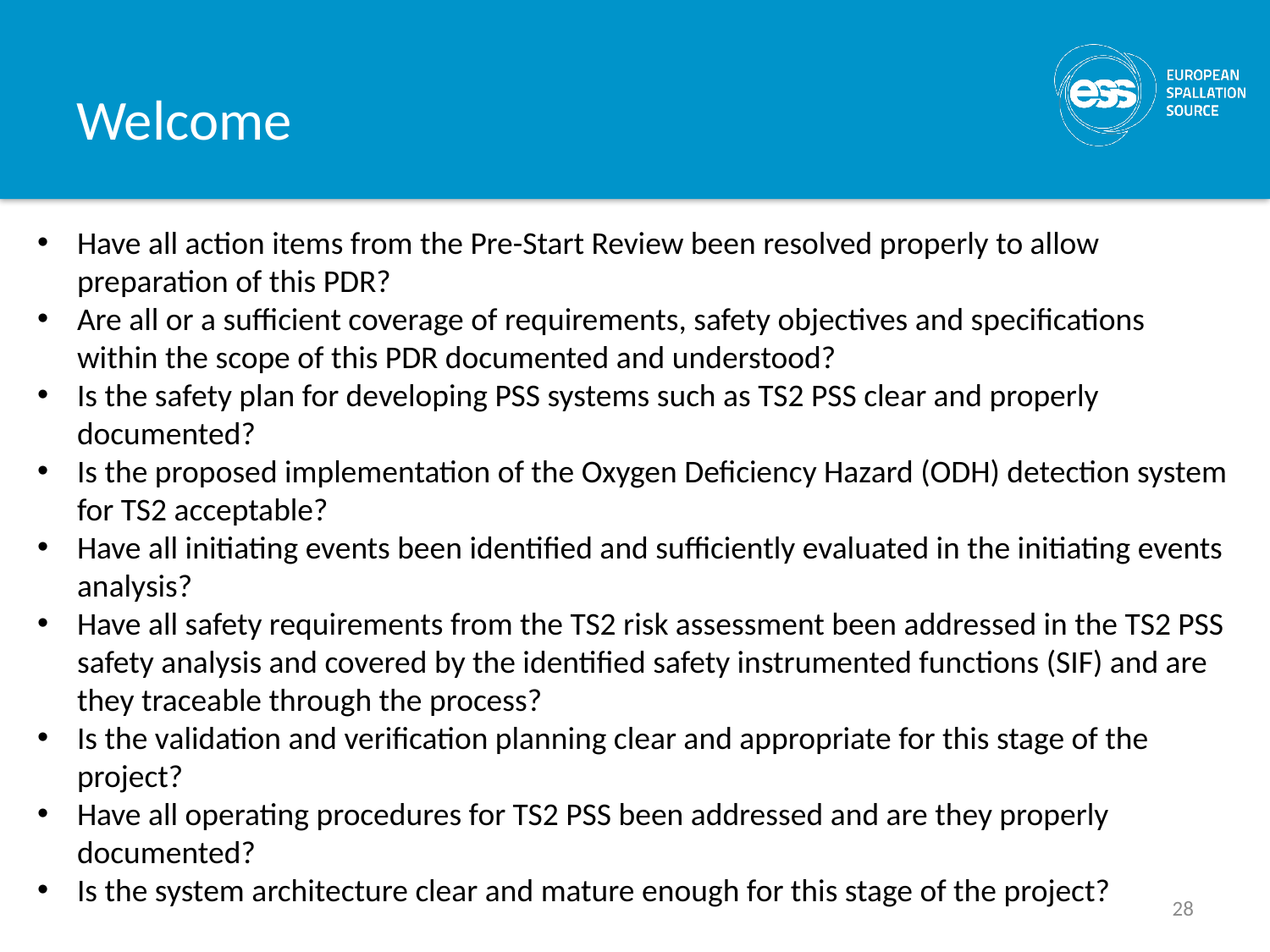

# Welcome
Have all action items from the Pre-Start Review been resolved properly to allow preparation of this PDR?
Are all or a sufficient coverage of requirements, safety objectives and specifications within the scope of this PDR documented and understood?
Is the safety plan for developing PSS systems such as TS2 PSS clear and properly documented?
Is the proposed implementation of the Oxygen Deficiency Hazard (ODH) detection system for TS2 acceptable?
Have all initiating events been identified and sufficiently evaluated in the initiating events analysis?
Have all safety requirements from the TS2 risk assessment been addressed in the TS2 PSS safety analysis and covered by the identified safety instrumented functions (SIF) and are they traceable through the process?
Is the validation and verification planning clear and appropriate for this stage of the project?
Have all operating procedures for TS2 PSS been addressed and are they properly documented?
Is the system architecture clear and mature enough for this stage of the project?
28